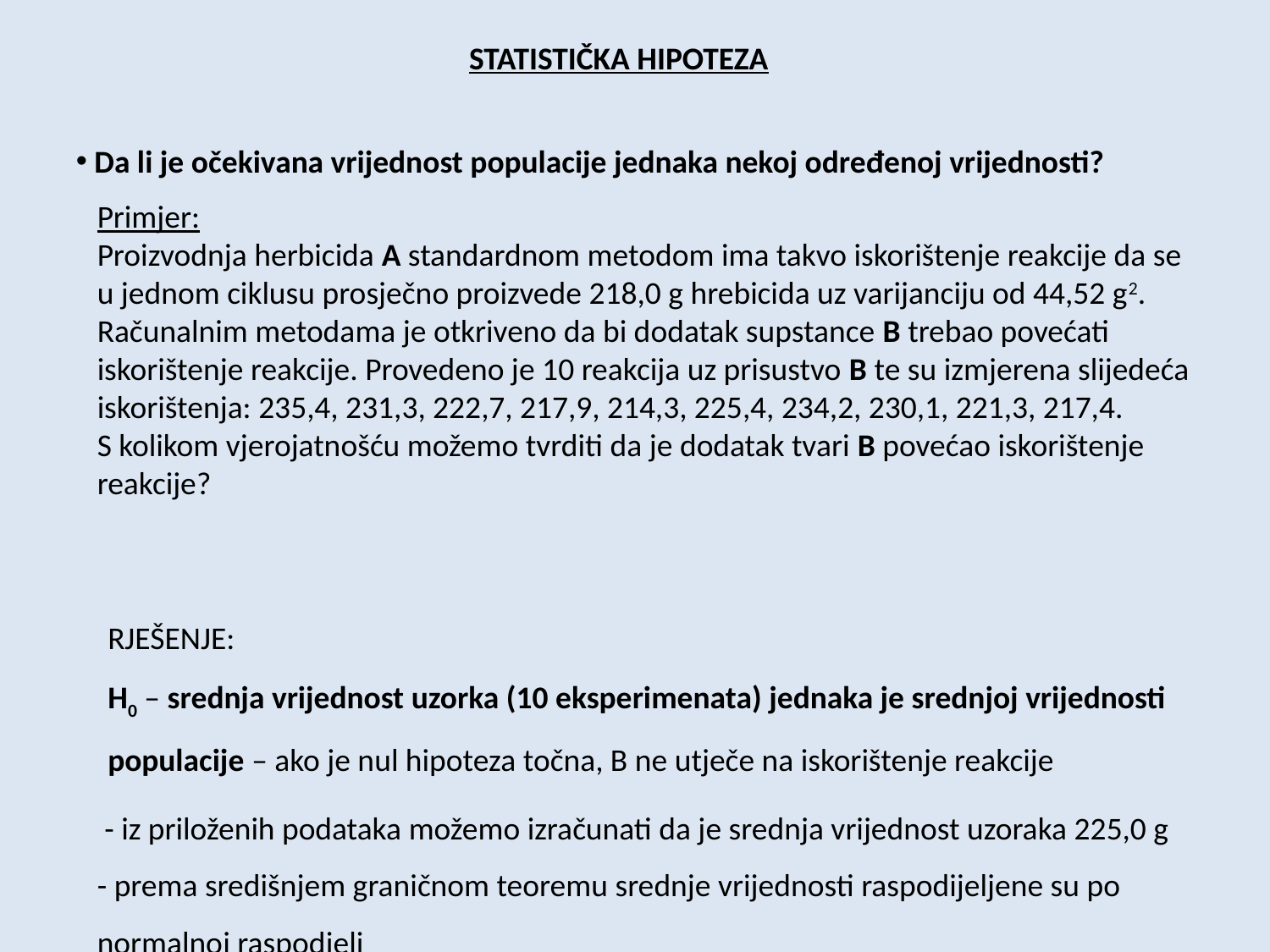

STATISTIČKA HIPOTEZA
 Da li je očekivana vrijednost populacije jednaka nekoj određenoj vrijednosti?
Primjer:
Proizvodnja herbicida A standardnom metodom ima takvo iskorištenje reakcije da se u jednom ciklusu prosječno proizvede 218,0 g hrebicida uz varijanciju od 44,52 g2. Računalnim metodama je otkriveno da bi dodatak supstance B trebao povećati iskorištenje reakcije. Provedeno je 10 reakcija uz prisustvo B te su izmjerena slijedeća iskorištenja: 235,4, 231,3, 222,7, 217,9, 214,3, 225,4, 234,2, 230,1, 221,3, 217,4.
S kolikom vjerojatnošću možemo tvrditi da je dodatak tvari B povećao iskorištenje reakcije?
RJEŠENJE:
H0 – srednja vrijednost uzorka (10 eksperimenata) jednaka je srednjoj vrijednosti populacije – ako je nul hipoteza točna, B ne utječe na iskorištenje reakcije
 - iz priloženih podataka možemo izračunati da je srednja vrijednost uzoraka 225,0 g
- prema središnjem graničnom teoremu srednje vrijednosti raspodijeljene su po normalnoj raspodjeli